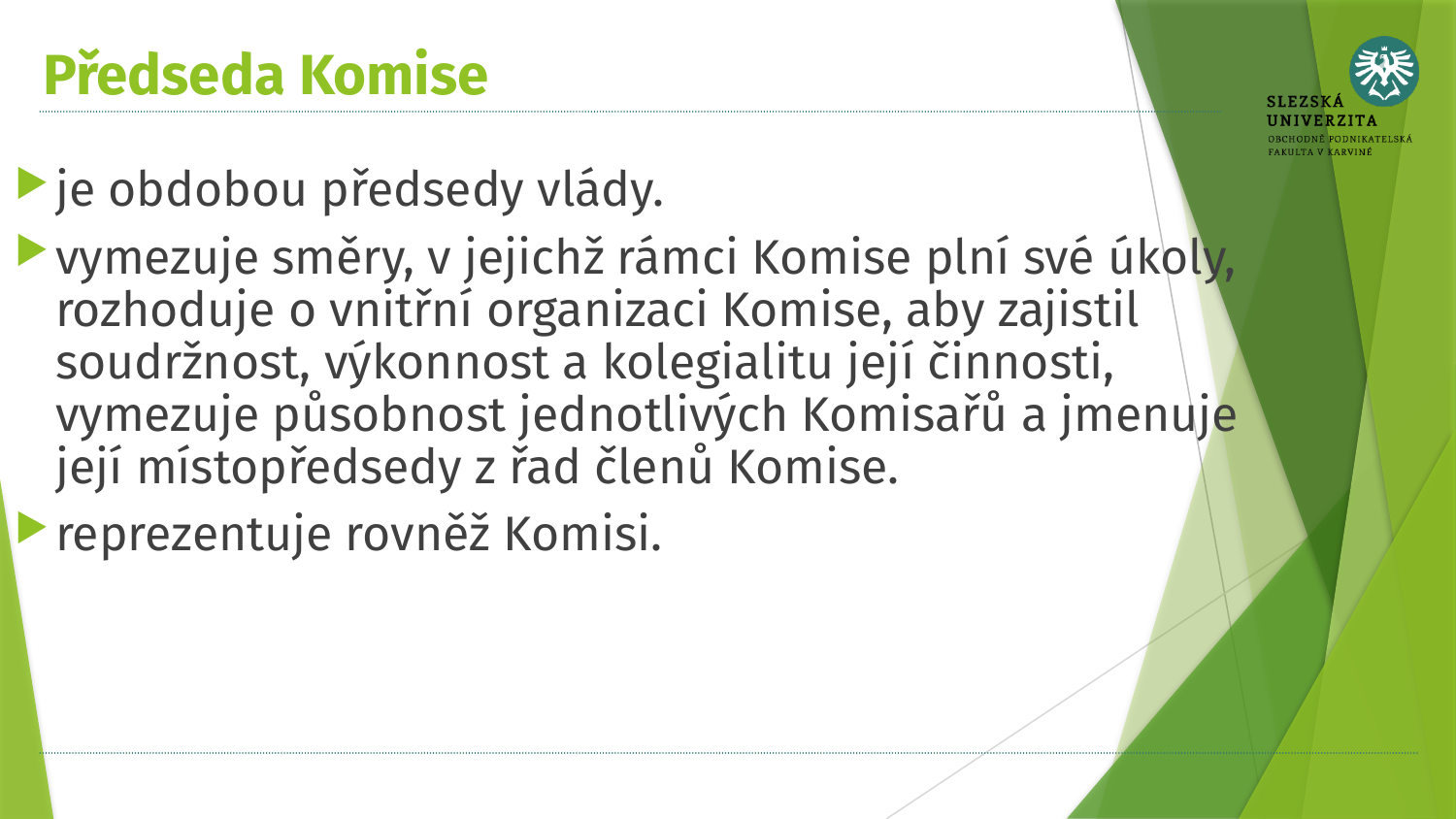

# Předseda Komise
je obdobou předsedy vlády.
vymezuje směry, v jejichž rámci Komise plní své úkoly, rozhoduje o vnitřní organizaci Komise, aby zajistil soudržnost, výkonnost a kolegialitu její činnosti, vymezuje působnost jednotlivých Komisařů a jmenuje její místopředsedy z řad členů Komise.
reprezentuje rovněž Komisi.